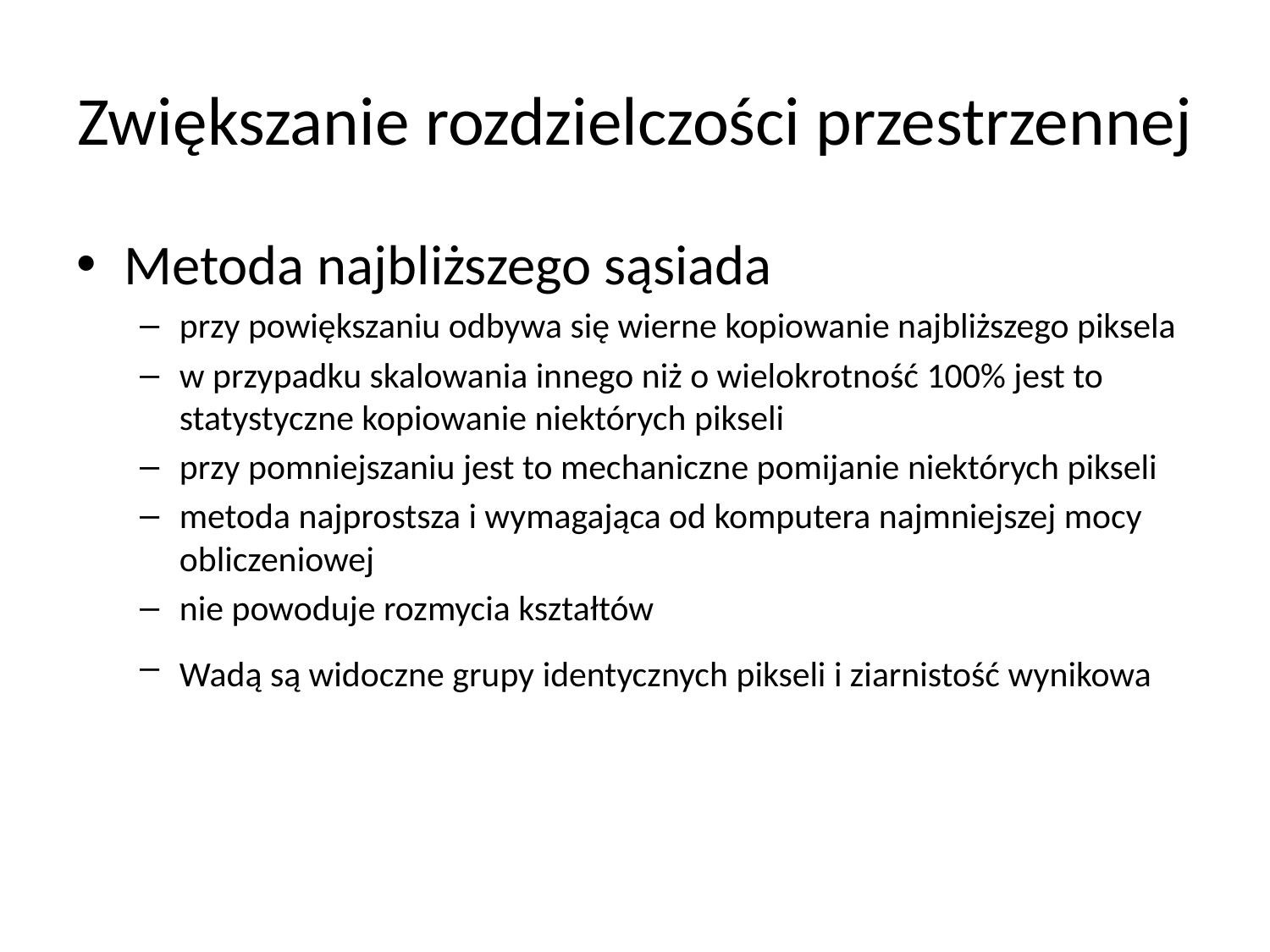

# Zwiększanie rozdzielczości przestrzennej
Metoda najbliższego sąsiada
przy powiększaniu odbywa się wierne kopiowanie najbliższego piksela
w przypadku skalowania innego niż o wielokrotność 100% jest to statystyczne kopiowanie niektórych pikseli
przy pomniejszaniu jest to mechaniczne pomijanie niektórych pikseli
metoda najprostsza i wymagająca od komputera najmniejszej mocy obliczeniowej
nie powoduje rozmycia kształtów
Wadą są widoczne grupy identycznych pikseli i ziarnistość wynikowa